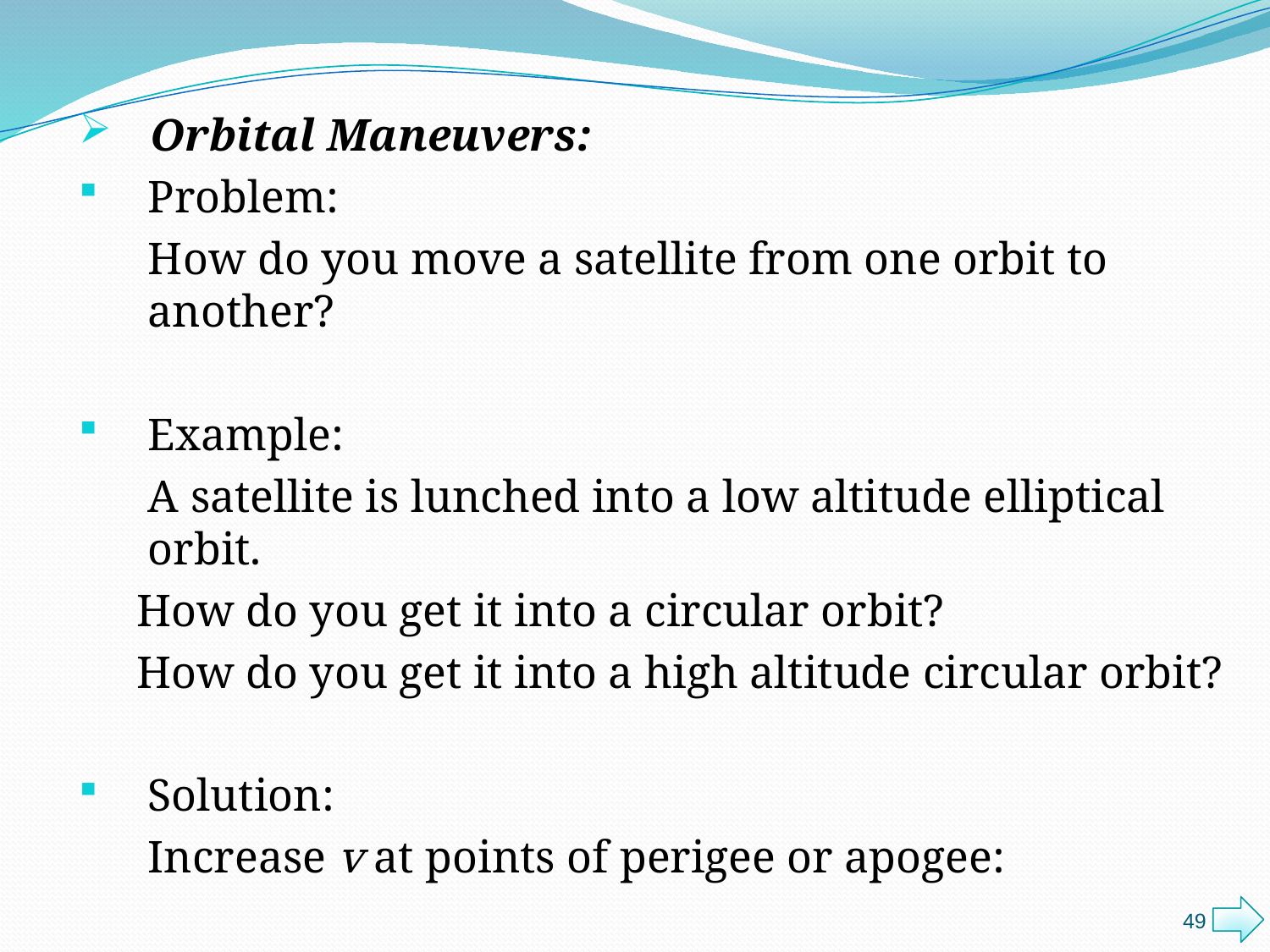

Orbital Maneuvers:
Problem:
      How do you move a satellite from one orbit to another?

Example:
      A satellite is lunched into a low altitude elliptical orbit.
     How do you get it into a circular orbit?
     How do you get it into a high altitude circular orbit?

Solution:
      Increase v at points of perigee or apogee:

49